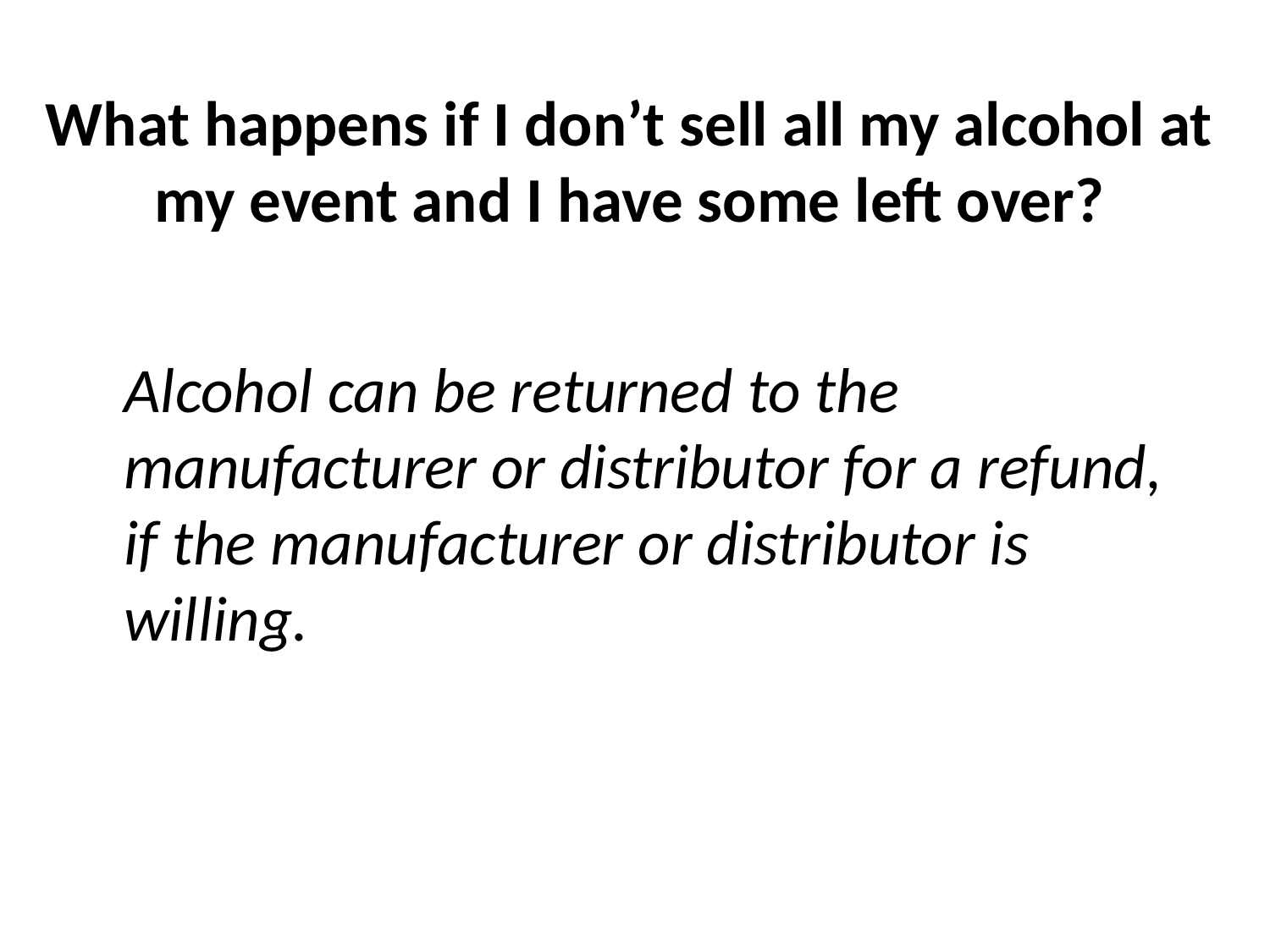

# What happens if I don’t sell all my alcohol at my event and I have some left over?
Alcohol can be returned to the manufacturer or distributor for a refund, if the manufacturer or distributor is willing.